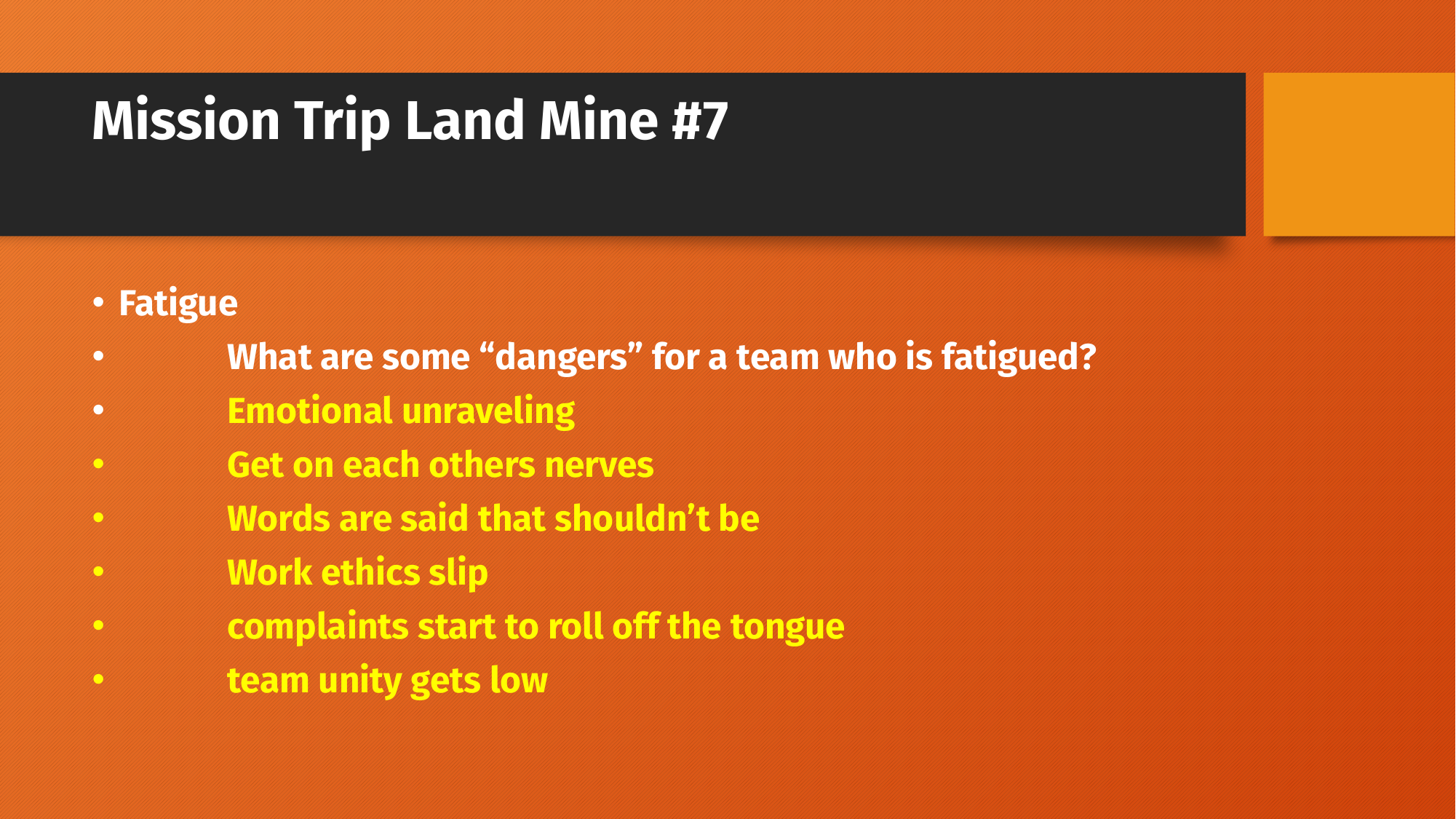

# Mission Trip Land Mine #7
Fatigue
	What are some “dangers” for a team who is fatigued?
		Emotional unraveling
		Get on each others nerves
		Words are said that shouldn’t be
		Work ethics slip
		complaints start to roll off the tongue
		team unity gets low